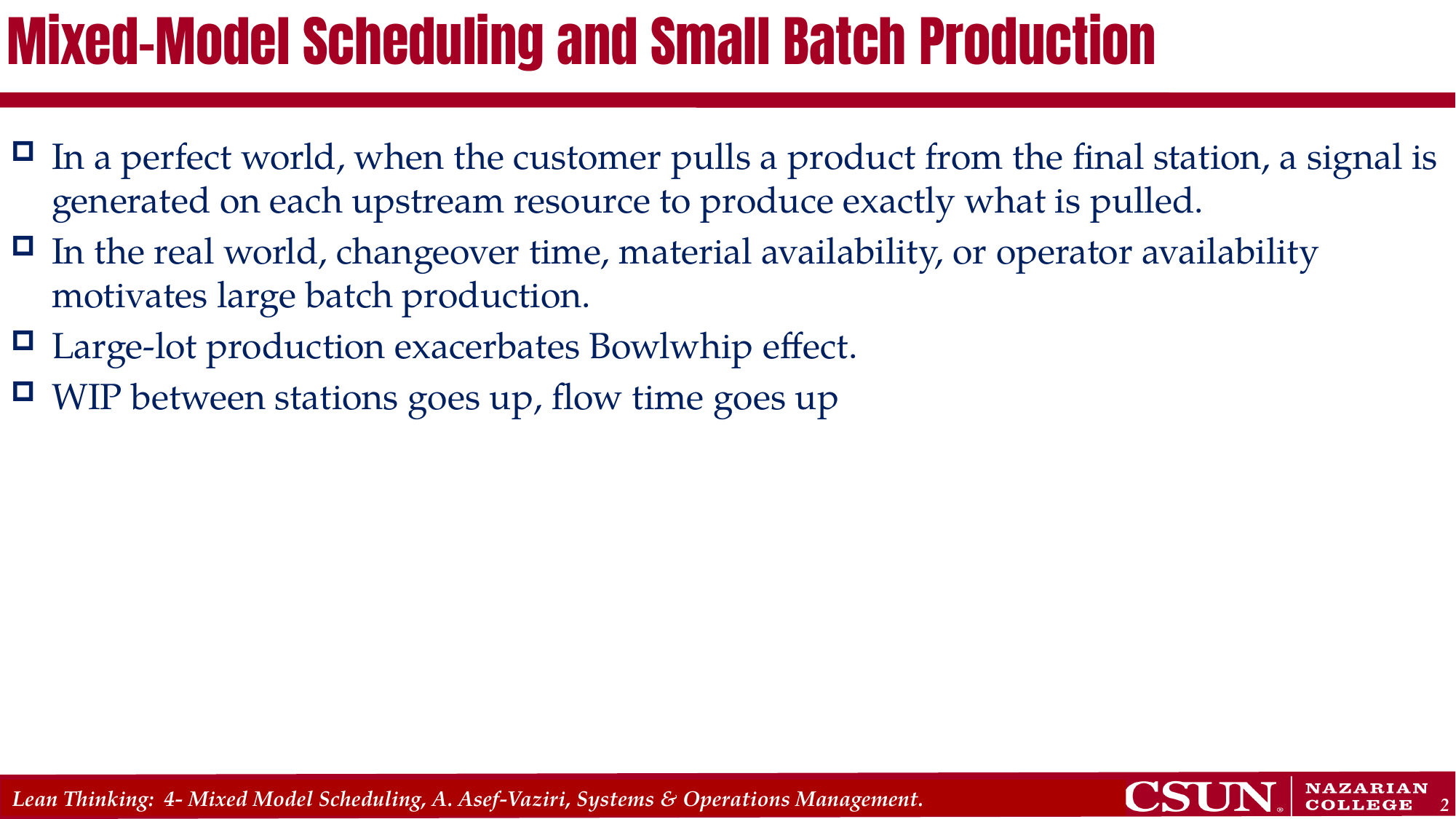

# Mixed-Model Scheduling and Small Batch Production
In a perfect world, when the customer pulls a product from the final station, a signal is generated on each upstream resource to produce exactly what is pulled.
In the real world, changeover time, material availability, or operator availability motivates large batch production.
Large-lot production exacerbates Bowlwhip effect.
WIP between stations goes up, flow time goes up